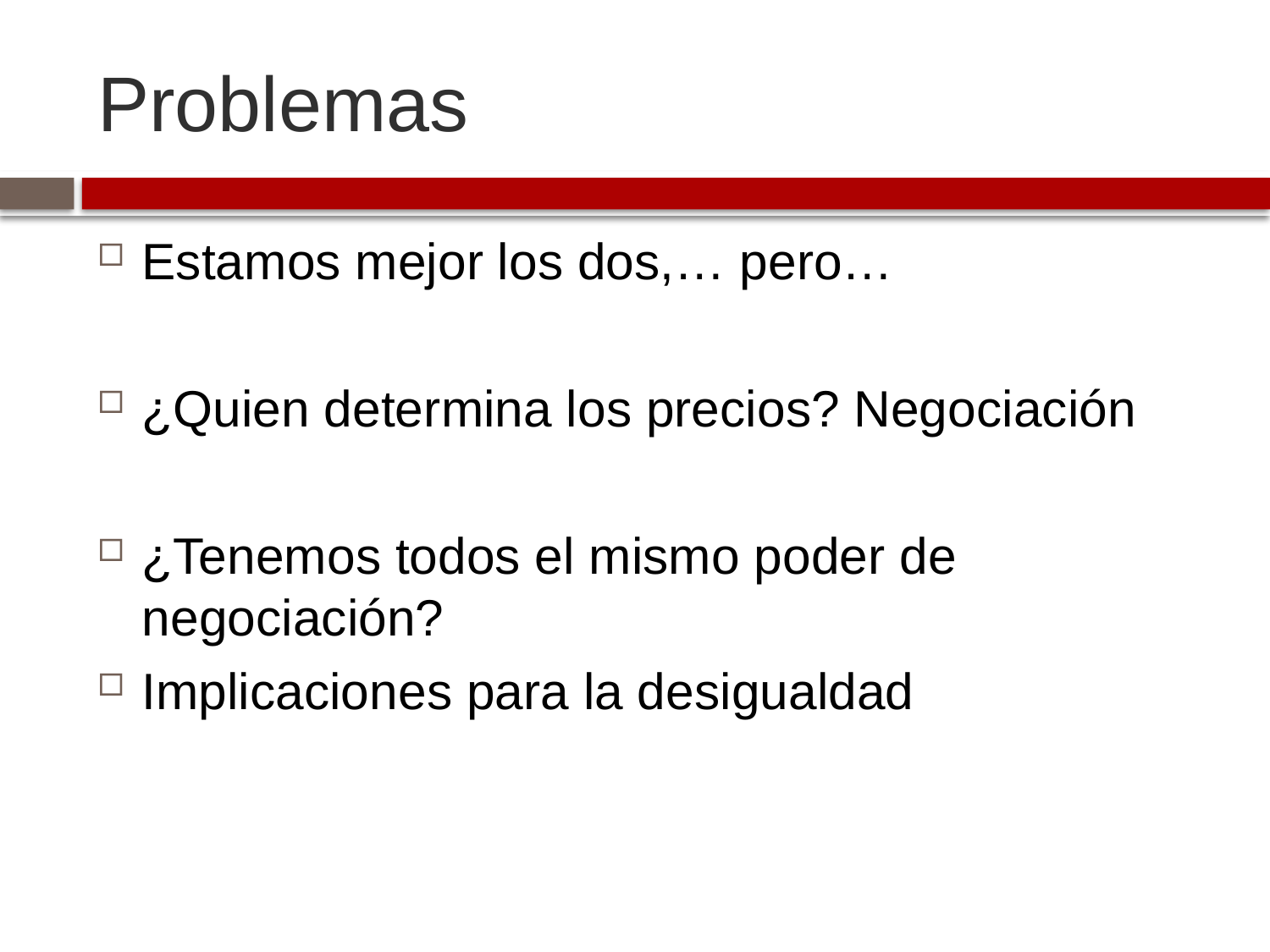

# Problemas
Estamos mejor los dos,… pero…

¿Quien determina los precios? Negociación

¿Tenemos todos el mismo poder de negociación?
Implicaciones para la desigualdad